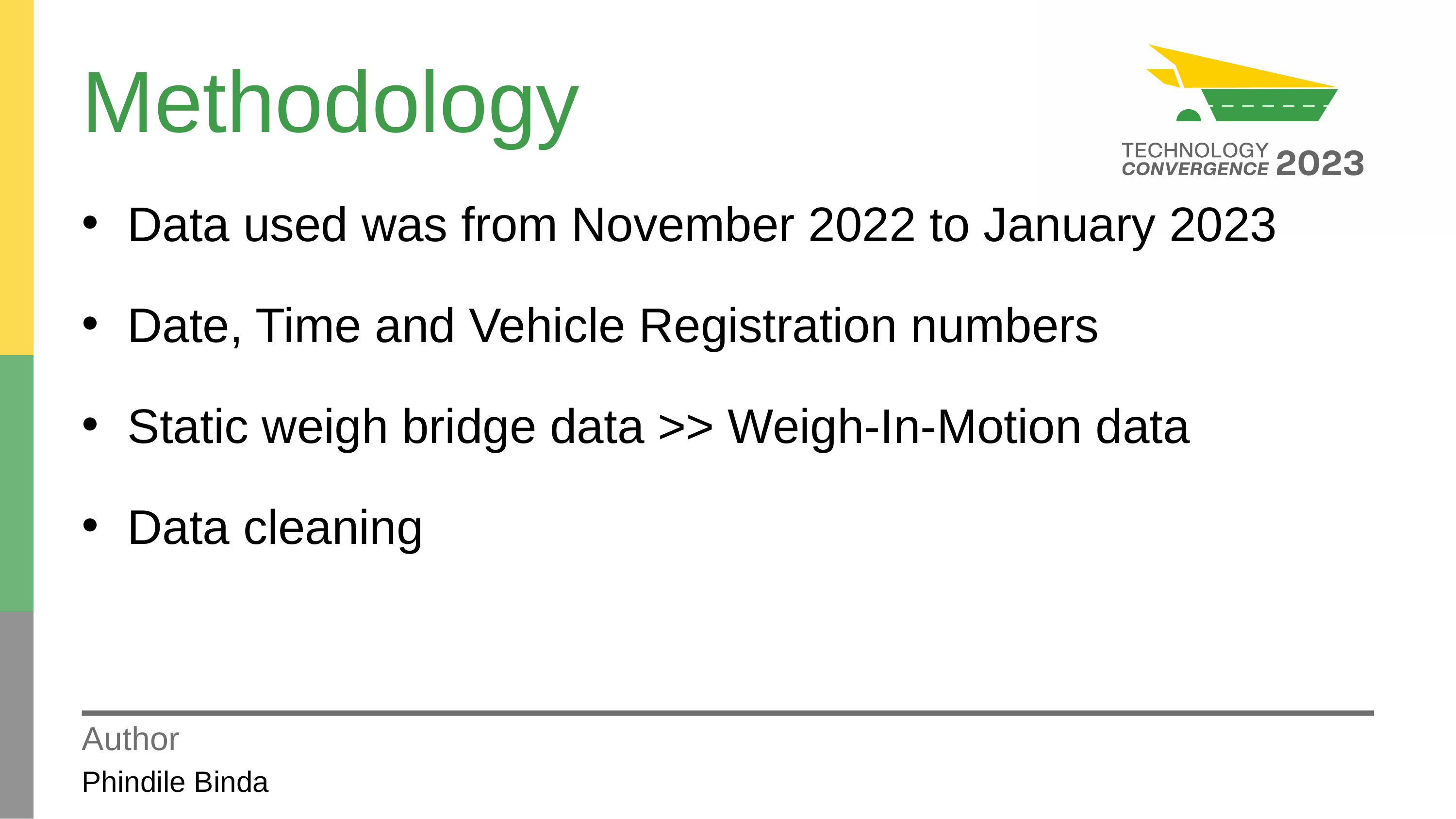

Methodology
Data used was from November 2022 to January 2023

Date, Time and Vehicle Registration numbers

Static weigh bridge data >> Weigh-In-Motion data

Data cleaning

Author
Phindile Binda